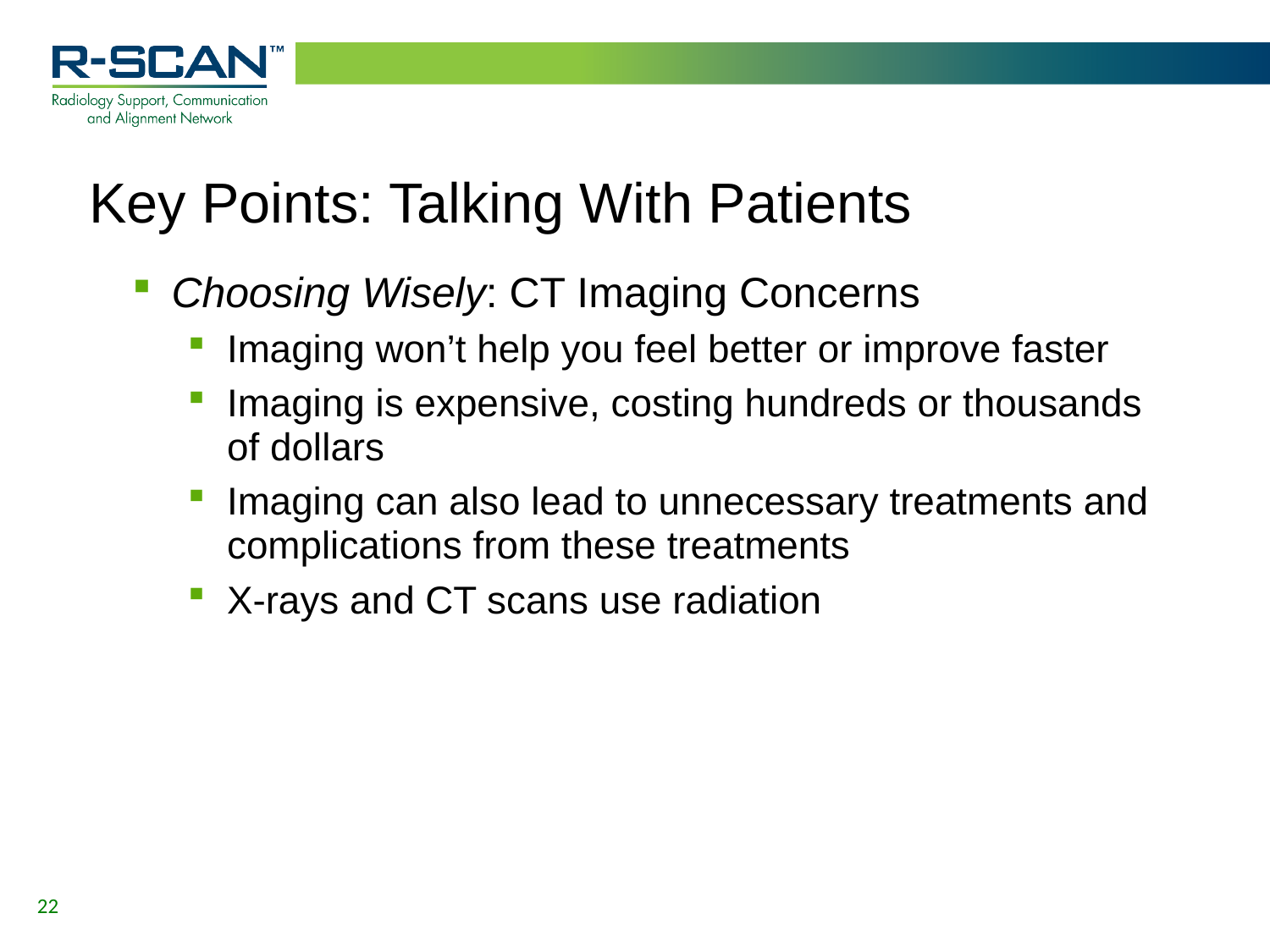

# Key Points: Talking With Patients
Choosing Wisely: CT Imaging Concerns
Imaging won’t help you feel better or improve faster
Imaging is expensive, costing hundreds or thousands
of dollars
Imaging can also lead to unnecessary treatments and complications from these treatments
X-rays and CT scans use radiation
22